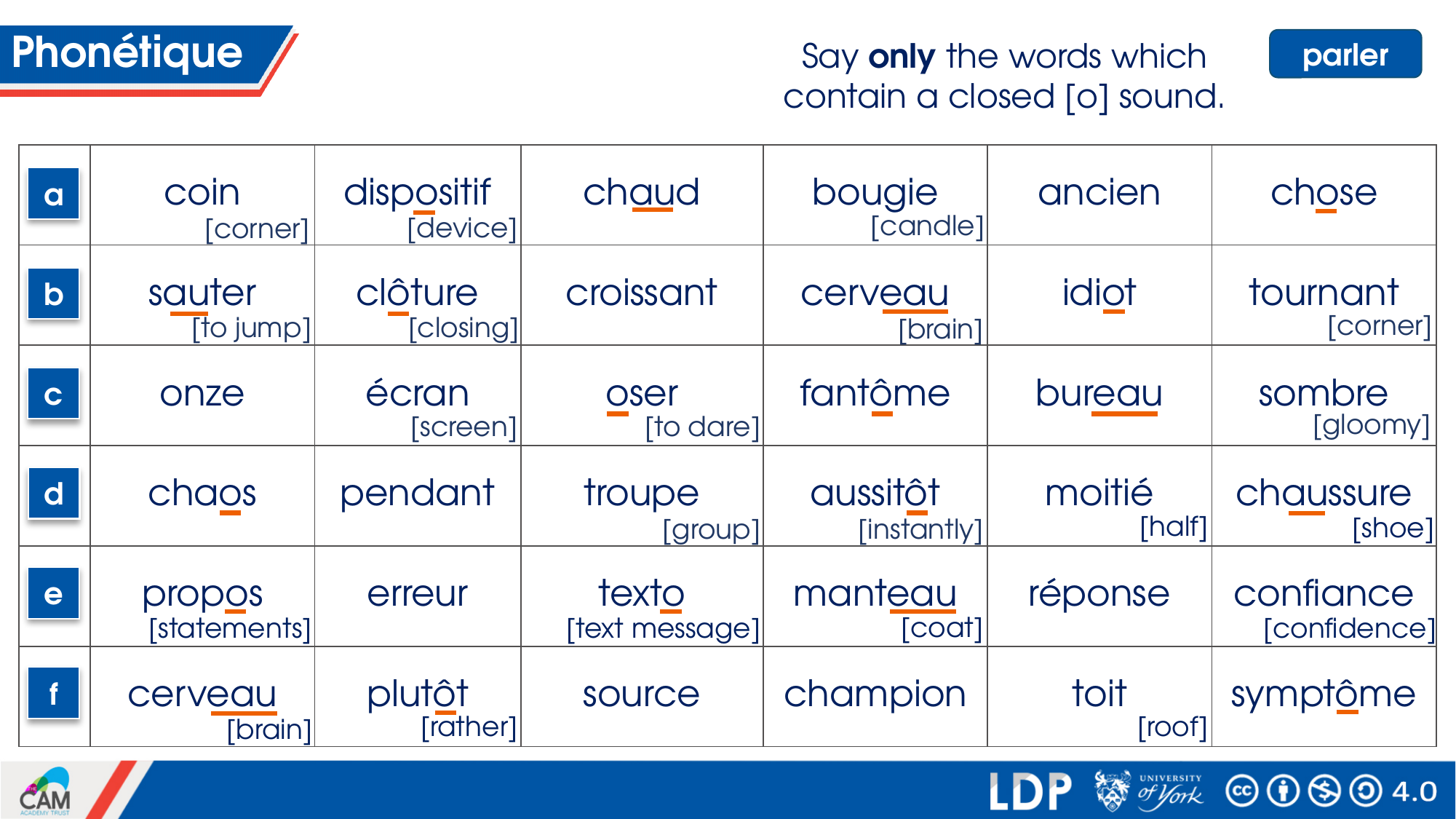

# Phonétique
Say only the words which contain a closed [o] sound.
parler
|  | coin | dispositif | chaud | bougie | ancien | chose |
| --- | --- | --- | --- | --- | --- | --- |
|  | sauter | clôture | croissant | cerveau | idiot | tournant |
|  | onze | écran | oser | fantôme | bureau | sombre |
|  | chaos | pendant | troupe | aussitôt | moitié | chaussure |
|  | propos | erreur | texto | manteau | réponse | confiance |
|  | cerveau | plutôt | source | champion | toit | symptôme |
a
[candle]
[device]
[corner]
b
[corner]
[to jump]
[closing]
[brain]
c
[gloomy]
[to dare]
[screen]
d
[half]
[shoe]
[group]
[instantly]
e
[coat]
[statements]
[text message]
[confidence]
f
[rather]
[roof]
[brain]